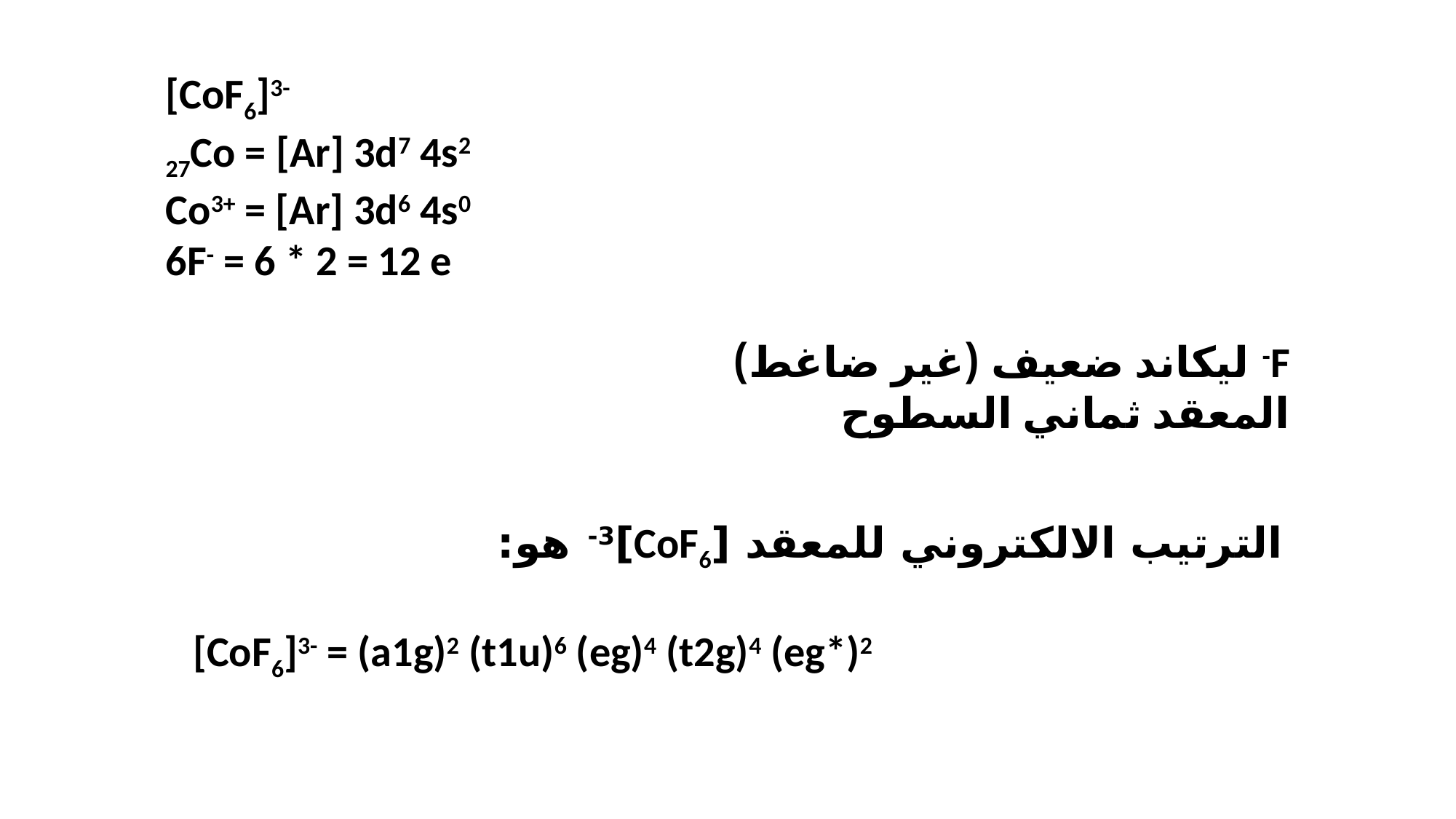

[CoF6]3-
27Co = [Ar] 3d7 4s2
Co3+ = [Ar] 3d6 4s0
6F- = 6 * 2 = 12 e

F-  ليكاند ضعيف (غير ضاغط)
المعقد ثماني السطوح
الترتيب الالكتروني للمعقد [CoF6]3-  هو:

[CoF6]3- = (a1g)2 (t1u)6 (eg)4 (t2g)4 (eg*)2